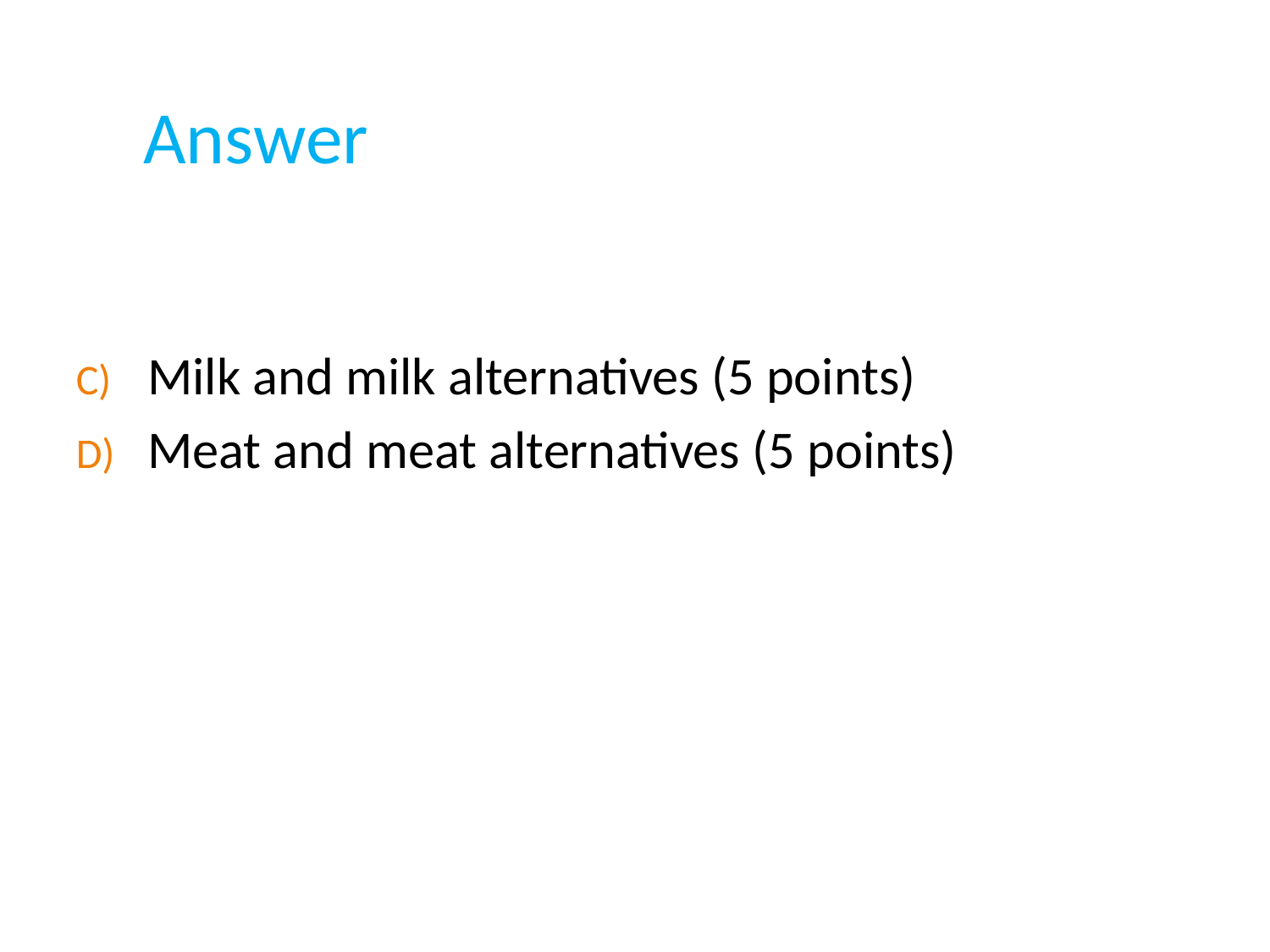

# Answer

Milk and milk alternatives (5 points)
Meat and meat alternatives (5 points)